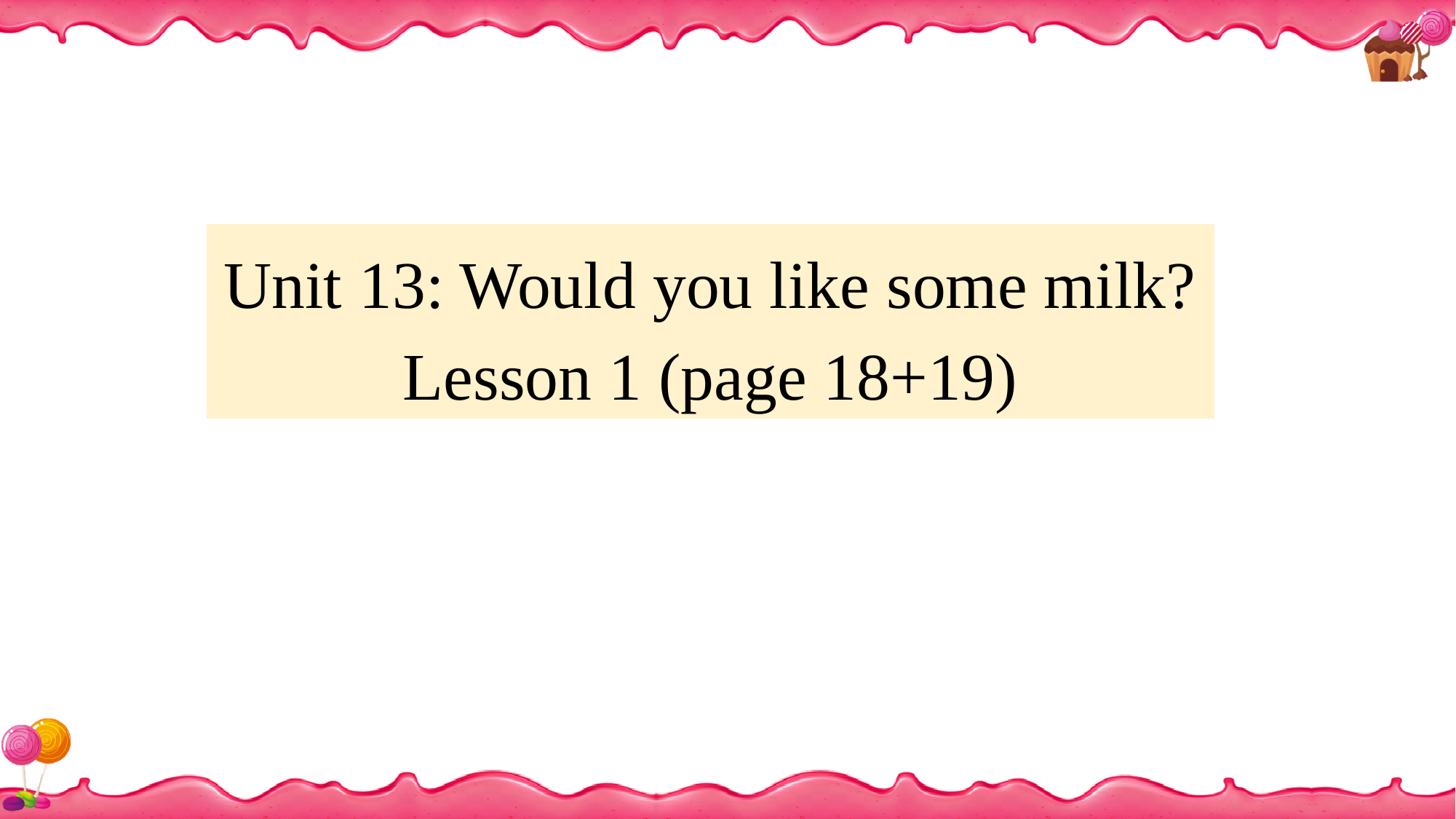

Unit 13: Would you like some milk?
Lesson 1 (page 18+19)